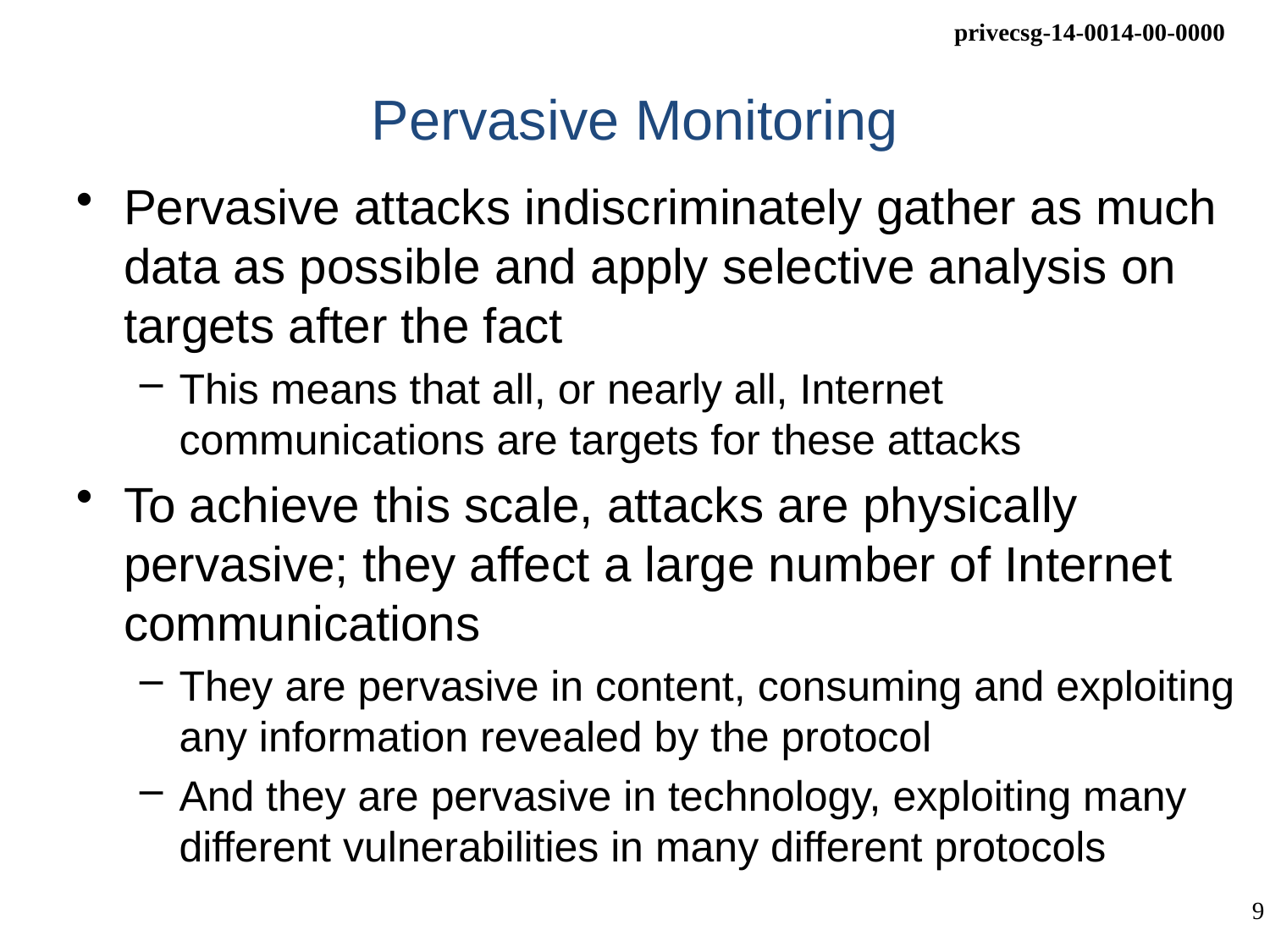

# Pervasive Monitoring
Pervasive attacks indiscriminately gather as much data as possible and apply selective analysis on targets after the fact
This means that all, or nearly all, Internet communications are targets for these attacks
To achieve this scale, attacks are physically pervasive; they affect a large number of Internet communications
They are pervasive in content, consuming and exploiting any information revealed by the protocol
And they are pervasive in technology, exploiting many different vulnerabilities in many different protocols